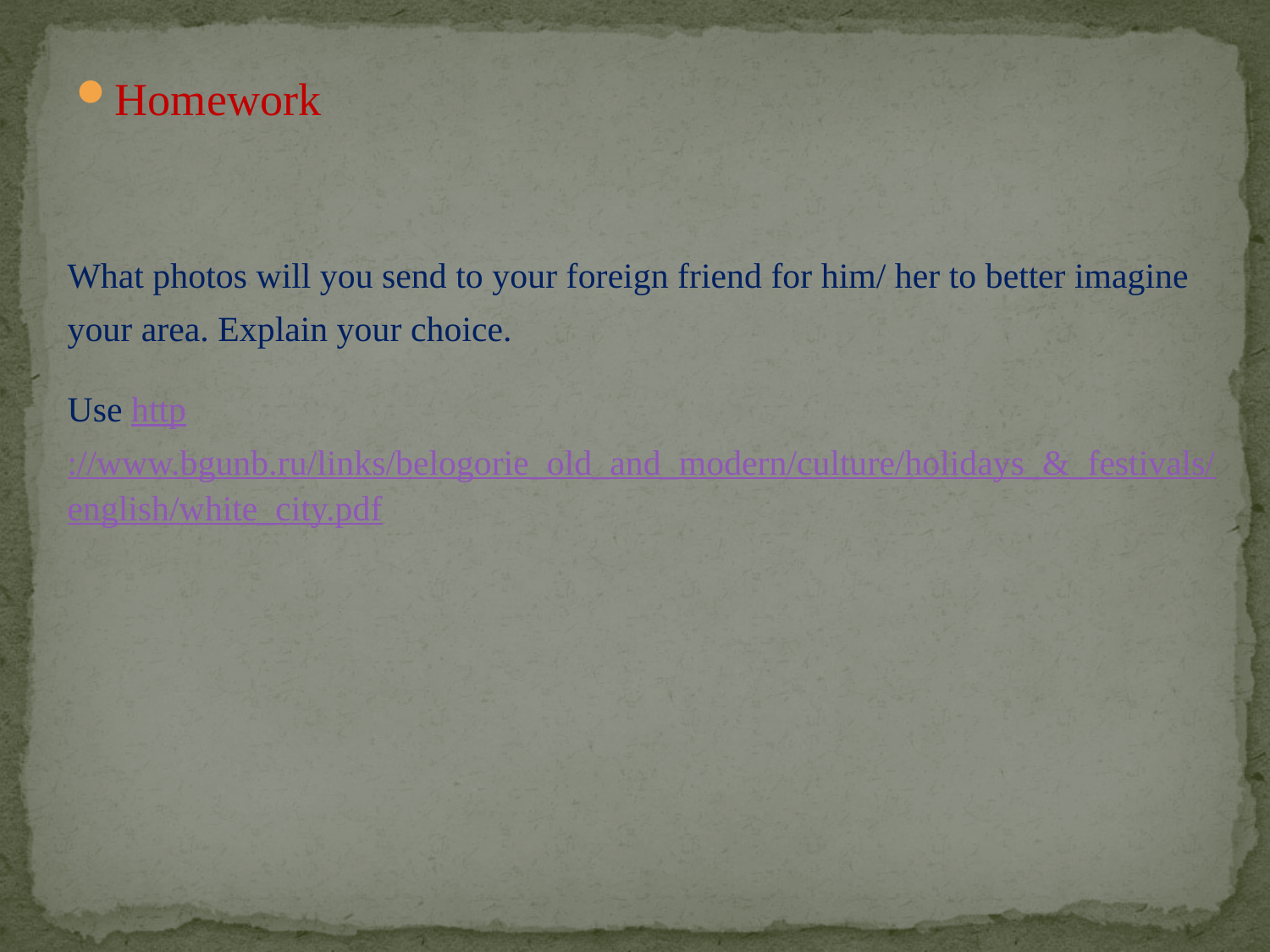

Homework
What photos will you send to your foreign friend for him/ her to better imagine your area. Explain your choice.
Use http://www.bgunb.ru/links/belogorie_old_and_modern/culture/holidays_&_festivals/english/white_city.pdf